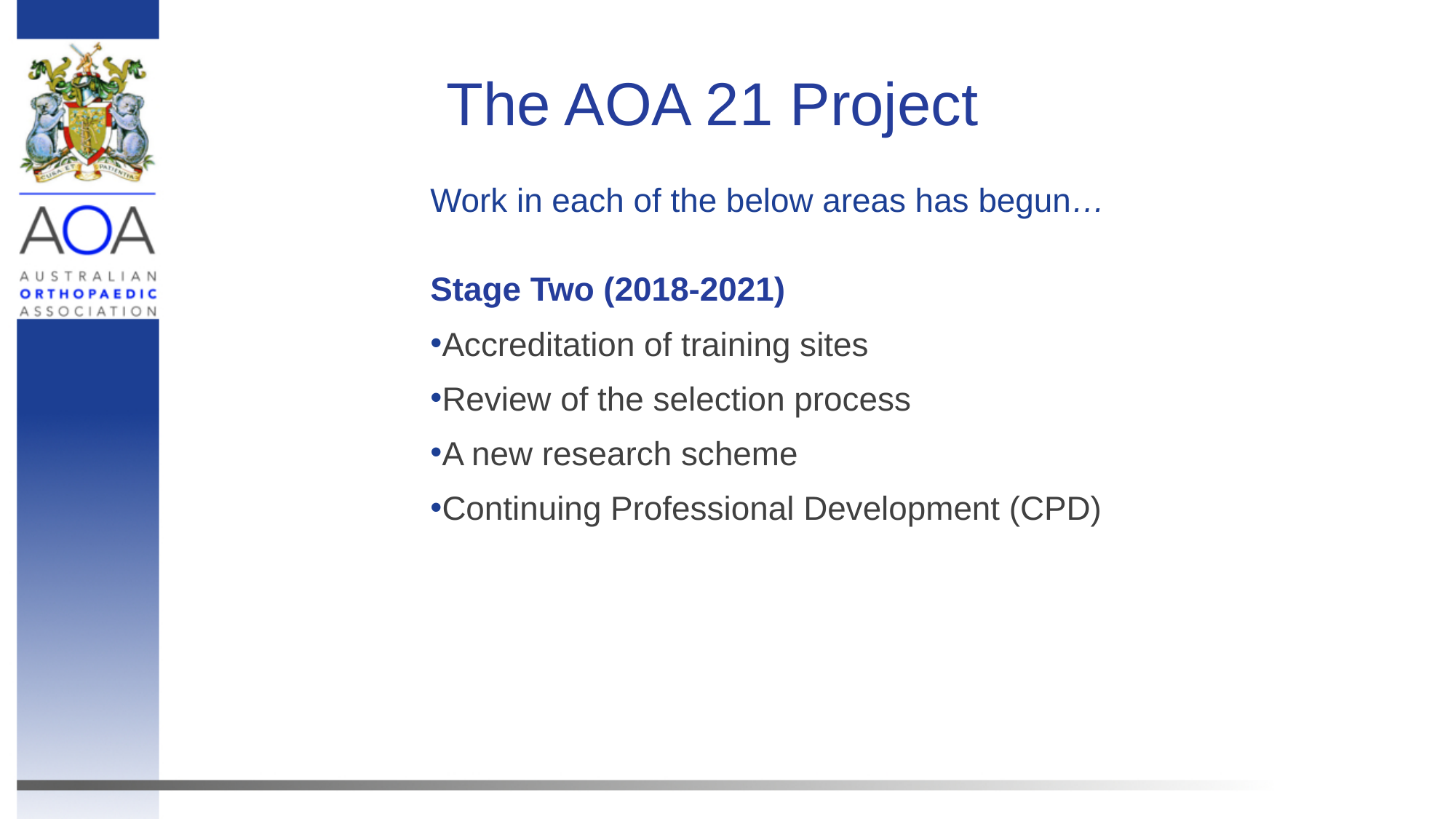

The AOA 21 Project
Work in each of the below areas has begun…

Stage Two (2018-2021)
Accreditation of training sites
Review of the selection process
A new research scheme
Continuing Professional Development (CPD)